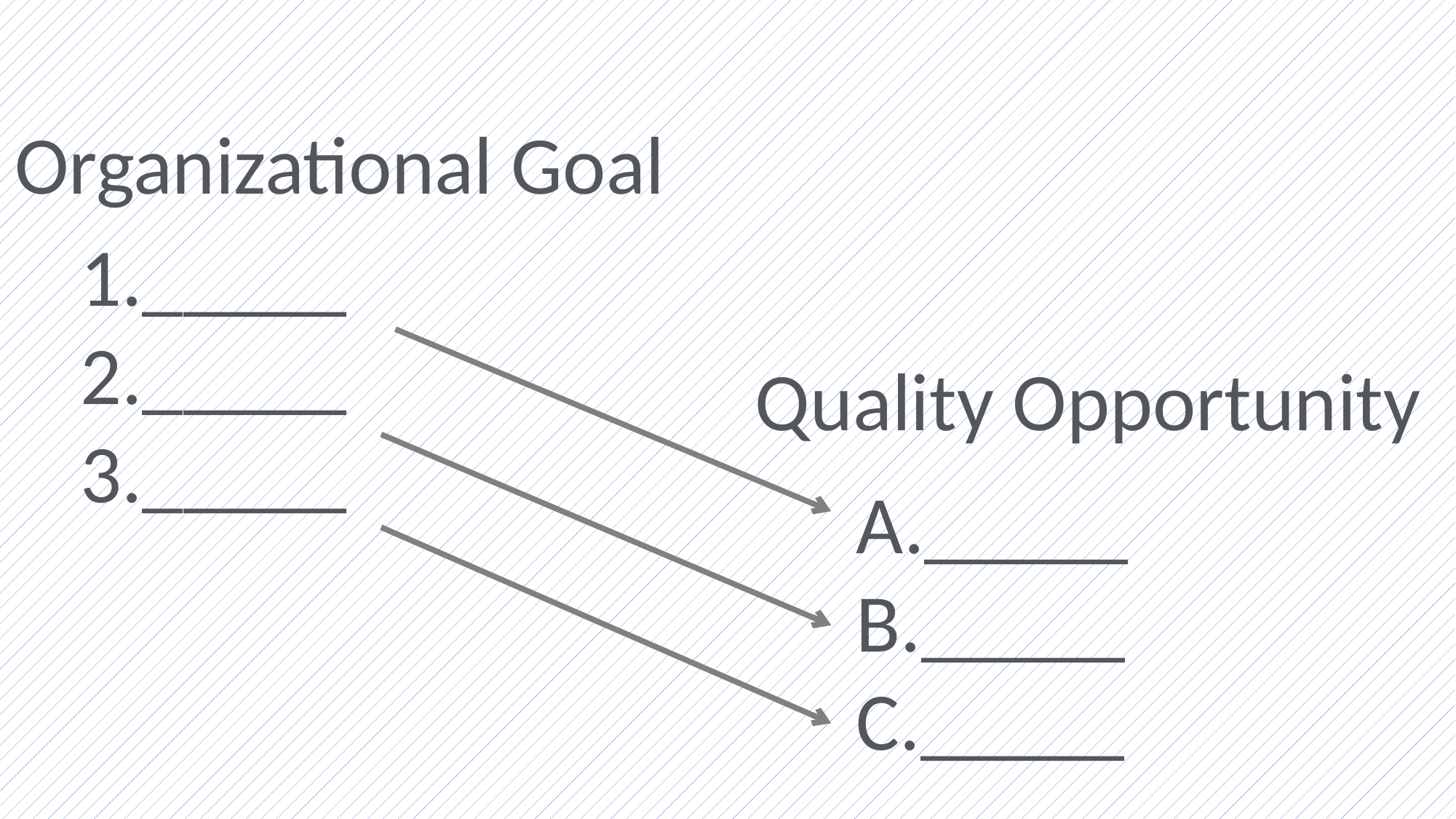

Organizational Goal
1._____
2._____
3._____
Quality Opportunity
A._____
B._____
C._____